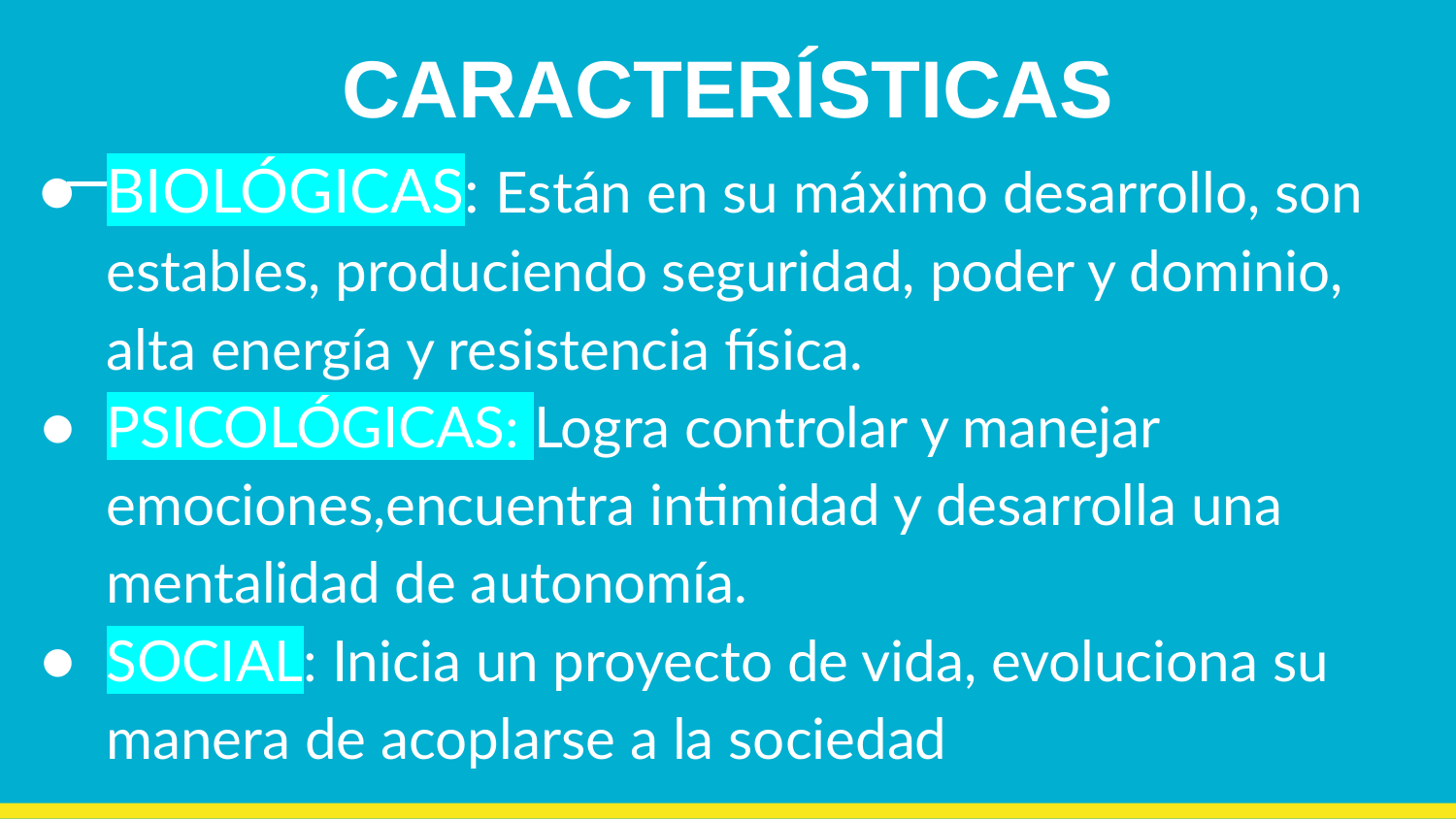

# CARACTERÍSTICAS
BIOLÓGICAS: Están en su máximo desarrollo, son estables, produciendo seguridad, poder y dominio, alta energía y resistencia física.
PSICOLÓGICAS: Logra controlar y manejar emociones,encuentra intimidad y desarrolla una mentalidad de autonomía.
SOCIAL: Inicia un proyecto de vida, evoluciona su manera de acoplarse a la sociedad